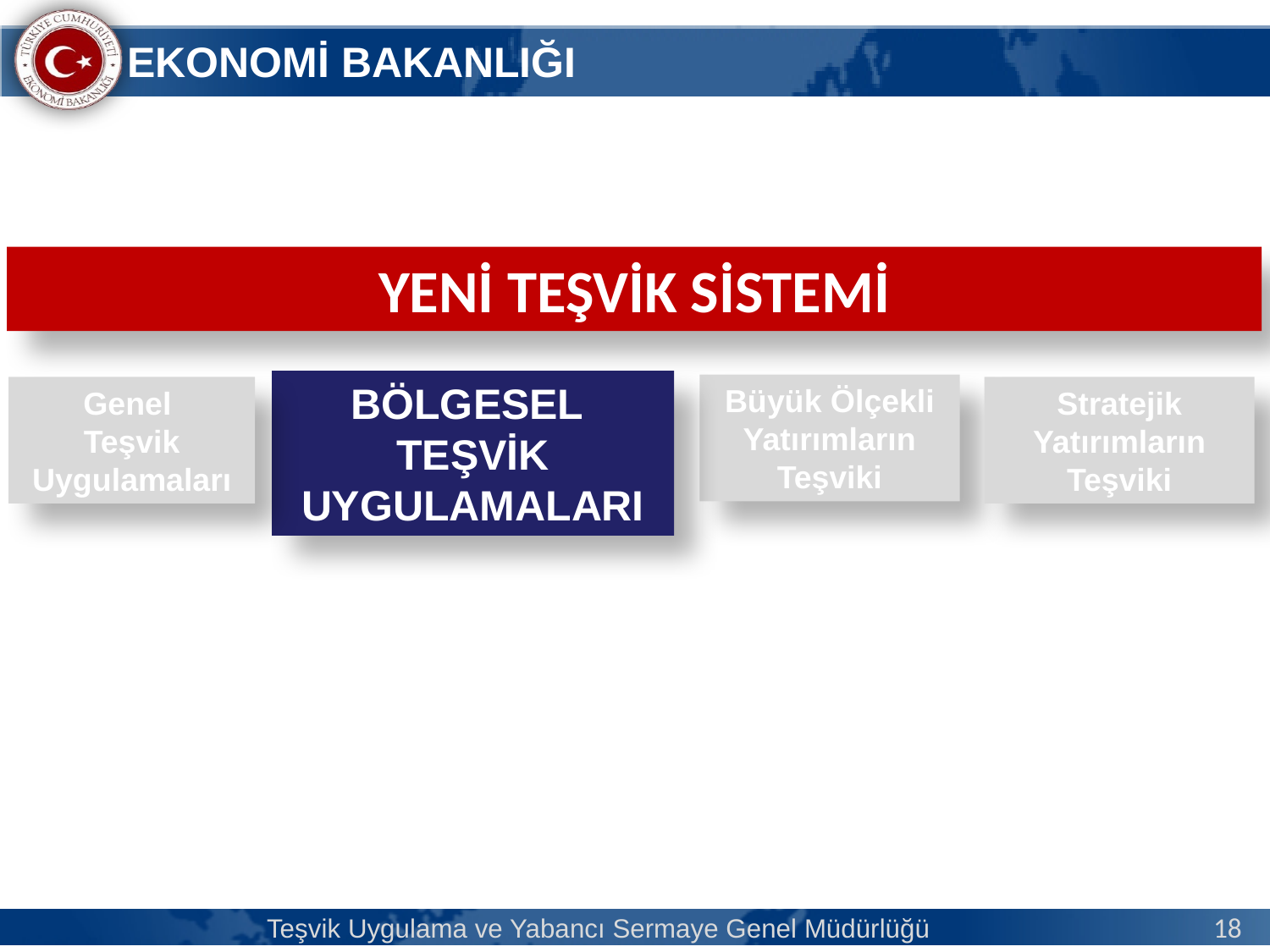

YENİ TEŞVİK SİSTEMİ
BÖLGESEL  TEŞVİK UYGULAMALARI
Büyük Ölçekli Yatırımların Teşviki
Genel
Teşvik Uygulamaları
Stratejik Yatırımların Teşviki
Teşvik Uygulama ve Yabancı Sermaye Genel Müdürlüğü